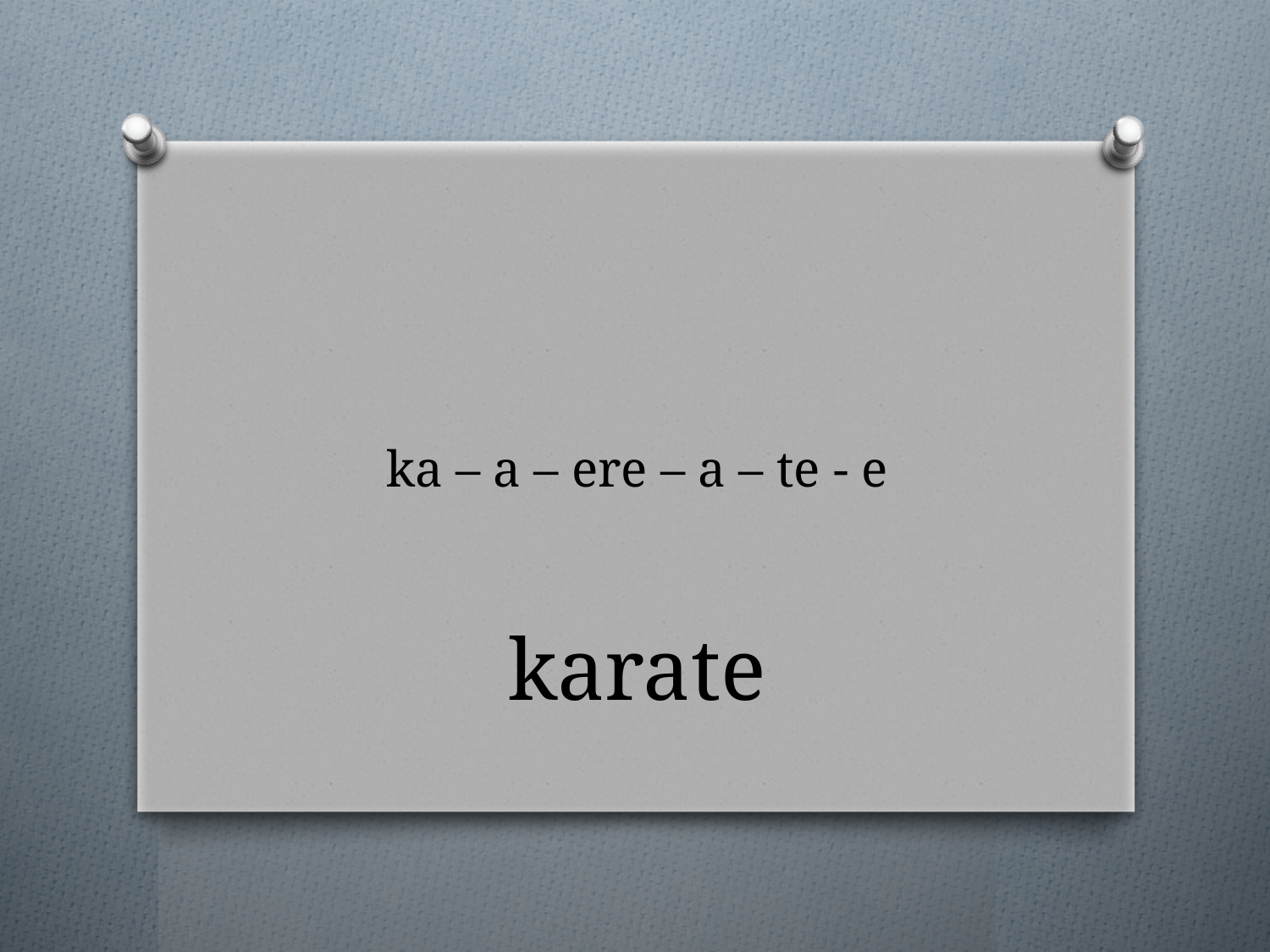

# ka – a – ere – a – te - e
karate